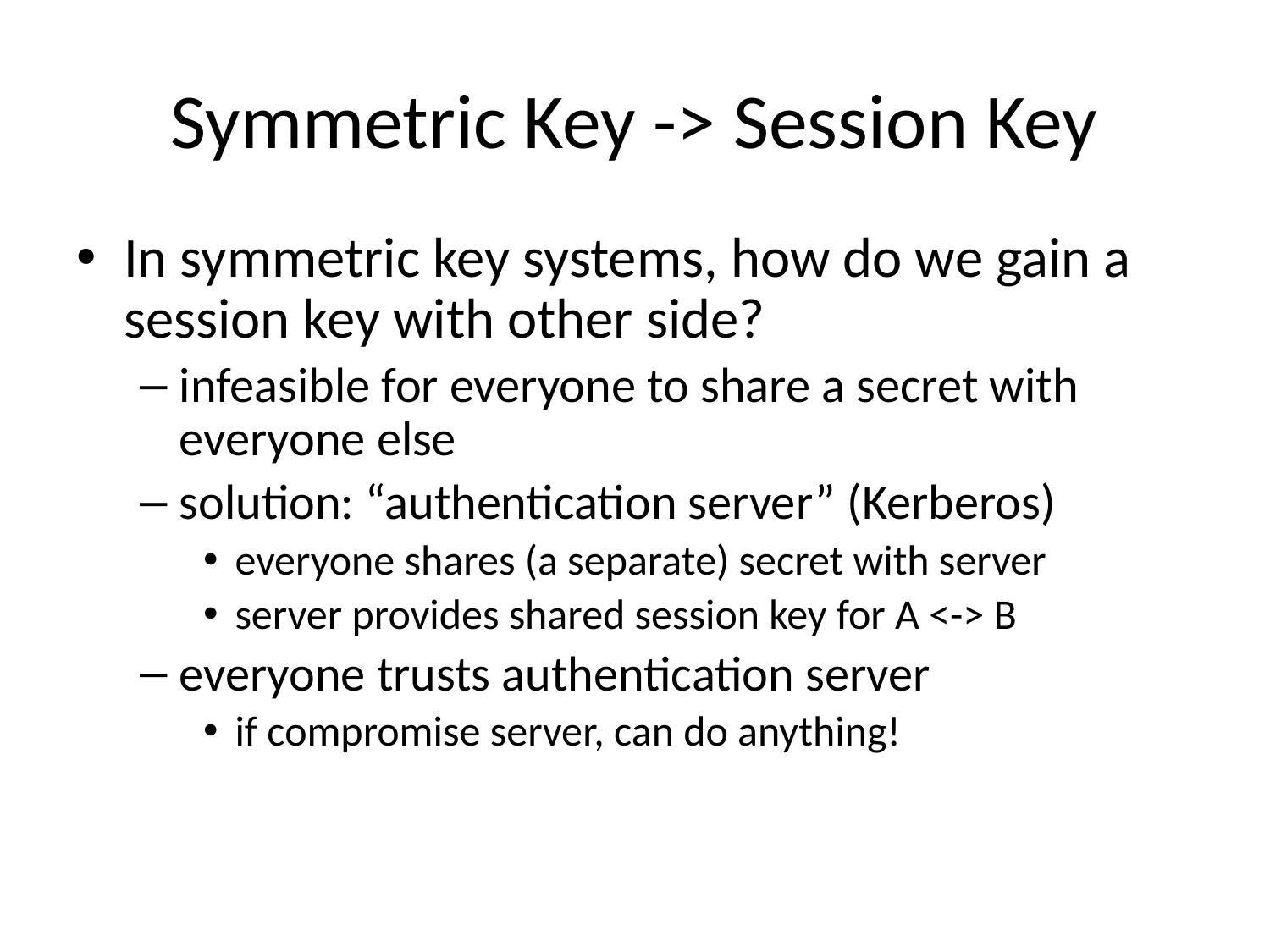

# Symmetric Key -> Session Key
In symmetric key systems, how do we gain a session key with other side?
infeasible for everyone to share a secret with everyone else
solution: “authentication server” (Kerberos)
everyone shares (a separate) secret with server
server provides shared session key for A <-> B
everyone trusts authentication server
if compromise server, can do anything!